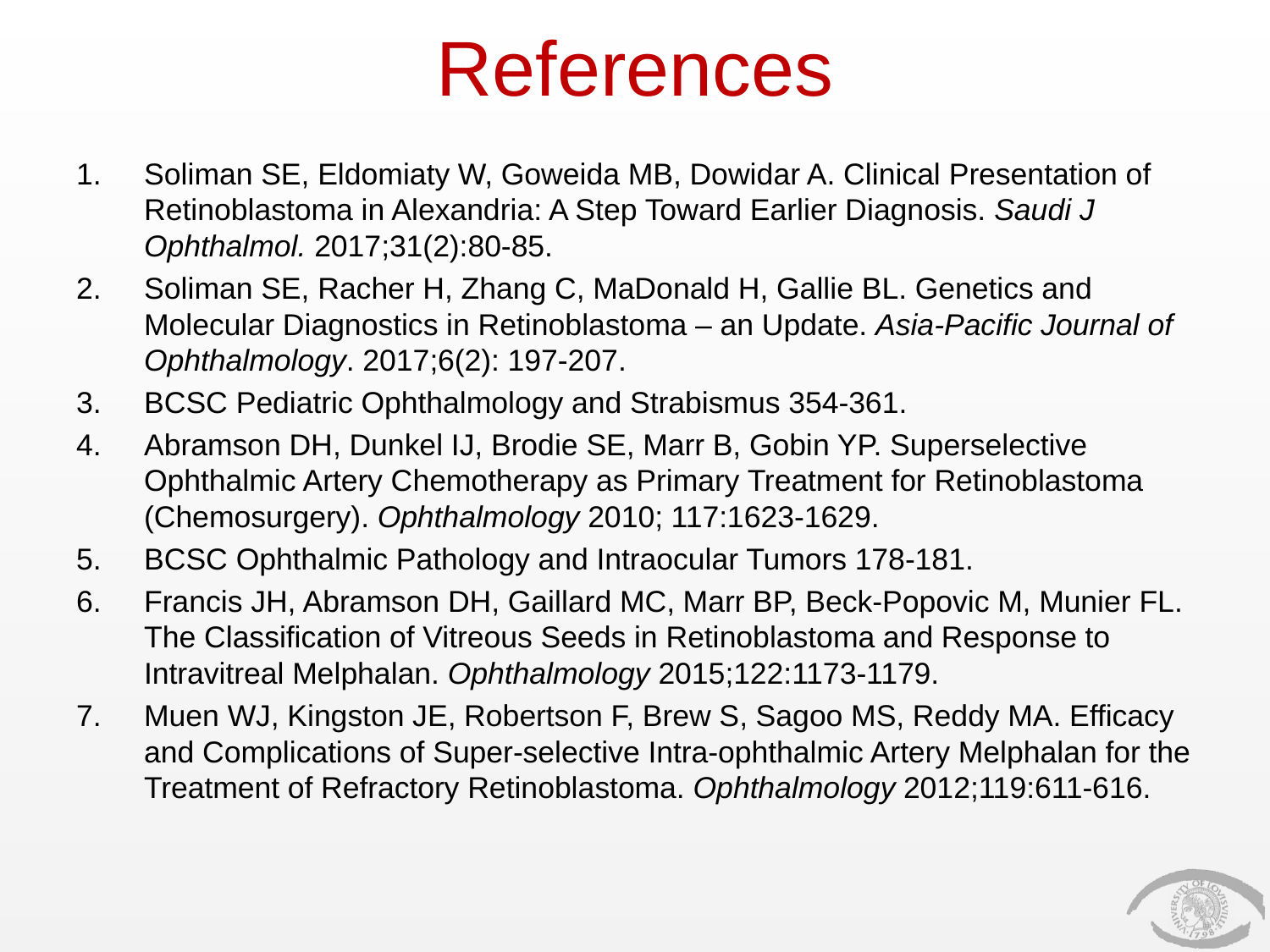

# References
Soliman SE, Eldomiaty W, Goweida MB, Dowidar A. Clinical Presentation of Retinoblastoma in Alexandria: A Step Toward Earlier Diagnosis. Saudi J Ophthalmol. 2017;31(2):80-85.
Soliman SE, Racher H, Zhang C, MaDonald H, Gallie BL. Genetics and Molecular Diagnostics in Retinoblastoma – an Update. Asia-Pacific Journal of Ophthalmology. 2017;6(2): 197-207.
BCSC Pediatric Ophthalmology and Strabismus 354-361.
Abramson DH, Dunkel IJ, Brodie SE, Marr B, Gobin YP. Superselective Ophthalmic Artery Chemotherapy as Primary Treatment for Retinoblastoma (Chemosurgery). Ophthalmology 2010; 117:1623-1629.
BCSC Ophthalmic Pathology and Intraocular Tumors 178-181.
Francis JH, Abramson DH, Gaillard MC, Marr BP, Beck-Popovic M, Munier FL. The Classification of Vitreous Seeds in Retinoblastoma and Response to Intravitreal Melphalan. Ophthalmology 2015;122:1173-1179.
Muen WJ, Kingston JE, Robertson F, Brew S, Sagoo MS, Reddy MA. Efficacy and Complications of Super-selective Intra-ophthalmic Artery Melphalan for the Treatment of Refractory Retinoblastoma. Ophthalmology 2012;119:611-616.